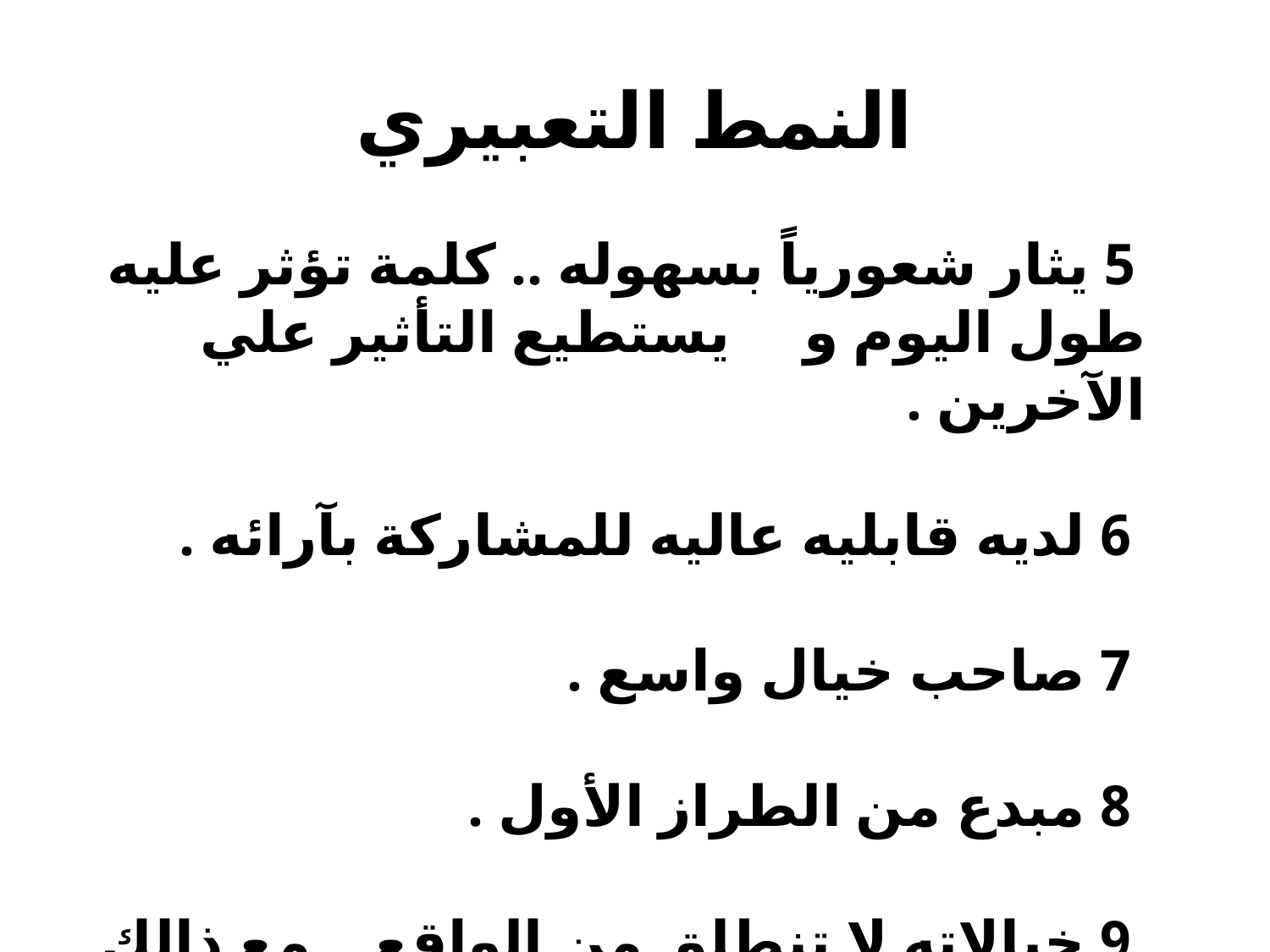

# النمط التعبيري
    5 يثار شعورياً بسهوله .. كلمة تؤثر عليه طول اليوم و     يستطيع التأثير علي الآخرين .
 6 لديه قابليه عاليه للمشاركة بآرائه .
 7 صاحب خيال واسع .
 8 مبدع من الطراز الأول .
 9 خيالاته لا تنطلق من الواقع .. مع ذالك تدفعه نحو الإبداع .